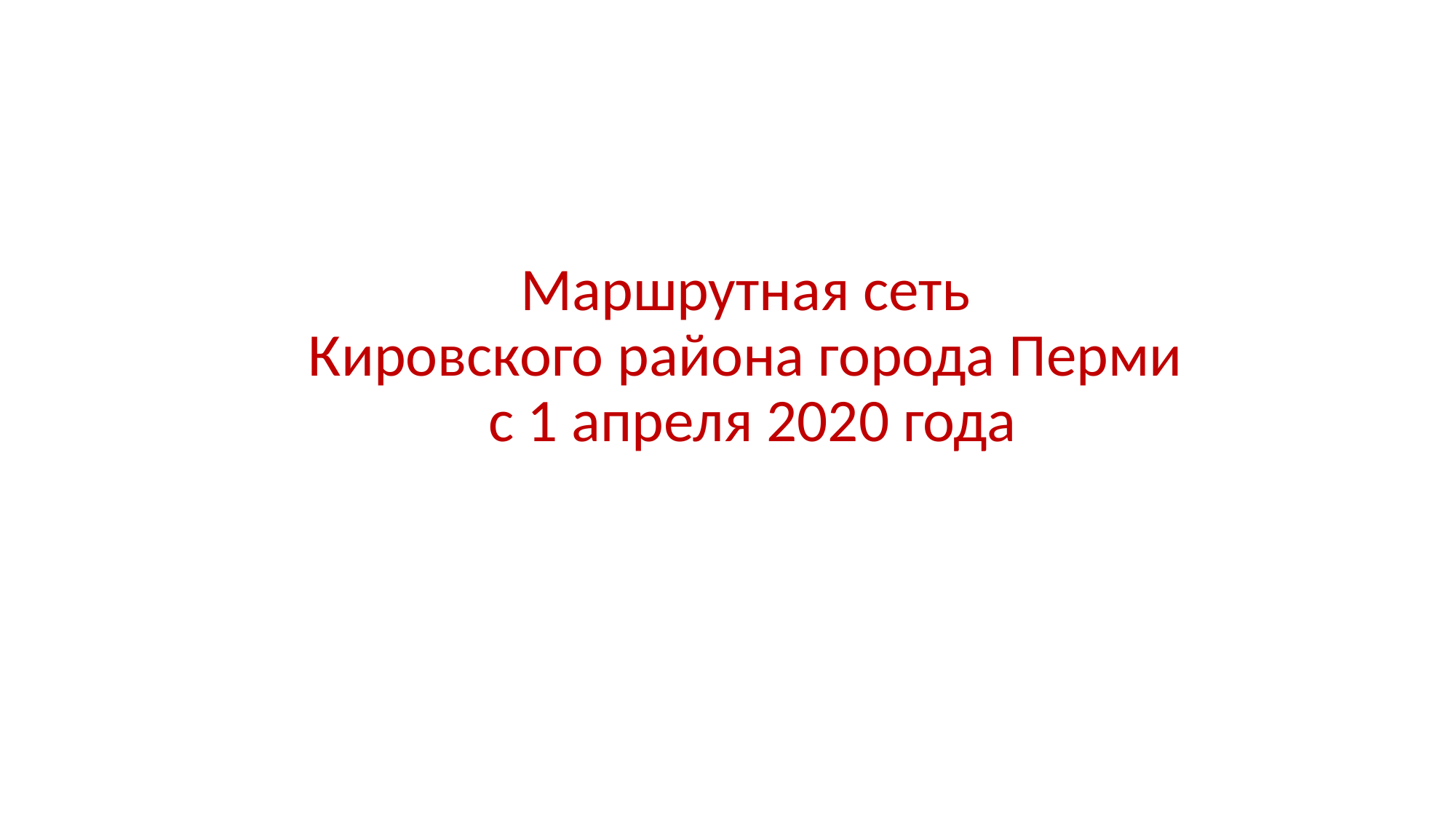

# Маршрутная сеть Кировского района города Перми с 1 апреля 2020 года